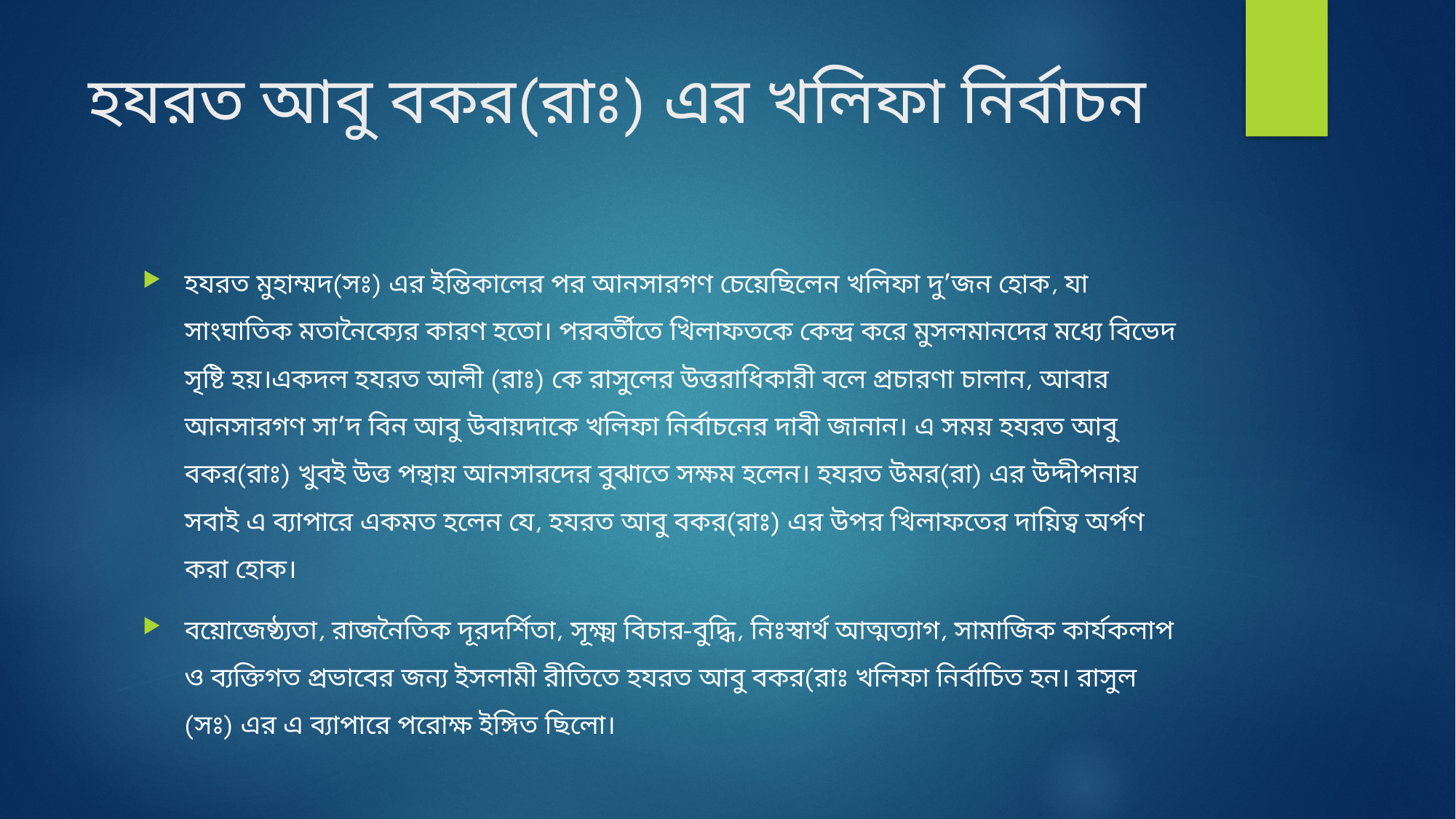

# হযরত আবু বকর(রাঃ) এর খলিফা নির্বাচন
হযরত মুহাম্মদ(সঃ) এর ইন্তিকালের পর আনসারগণ চেয়েছিলেন খলিফা দু’জন হোক, যা সাংঘাতিক মতানৈক্যের কারণ হতো। পরবর্তীতে খিলাফতকে কেন্দ্র করে মুসলমানদের মধ্যে বিভেদ সৃষ্টি হয়।একদল হযরত আলী (রাঃ) কে রাসুলের উত্তরাধিকারী বলে প্রচারণা চালান, আবার আনসারগণ সা’দ বিন আবু উবায়দাকে খলিফা নির্বাচনের দাবী জানান। এ সময় হযরত আবু বকর(রাঃ) খুবই উত্ত পন্থায় আনসারদের বুঝাতে সক্ষম হলেন। হযরত উমর(রা) এর উদ্দীপনায় সবাই এ ব্যাপারে একমত হলেন যে, হযরত আবু বকর(রাঃ) এর উপর খিলাফতের দায়িত্ব অর্পণ করা হোক।
বয়োজেষ্ঠ্যতা, রাজনৈতিক দূরদর্শিতা, সূক্ষ্ম বিচার-বুদ্ধি, নিঃস্বার্থ আত্মত্যাগ, সামাজিক কার্যকলাপ ও ব্যক্তিগত প্রভাবের জন্য ইসলামী রীতিতে হযরত আবু বকর(রাঃ খলিফা নির্বাচিত হন। রাসুল (সঃ) এর এ ব্যাপারে পরোক্ষ ইঙ্গিত ছিলো।